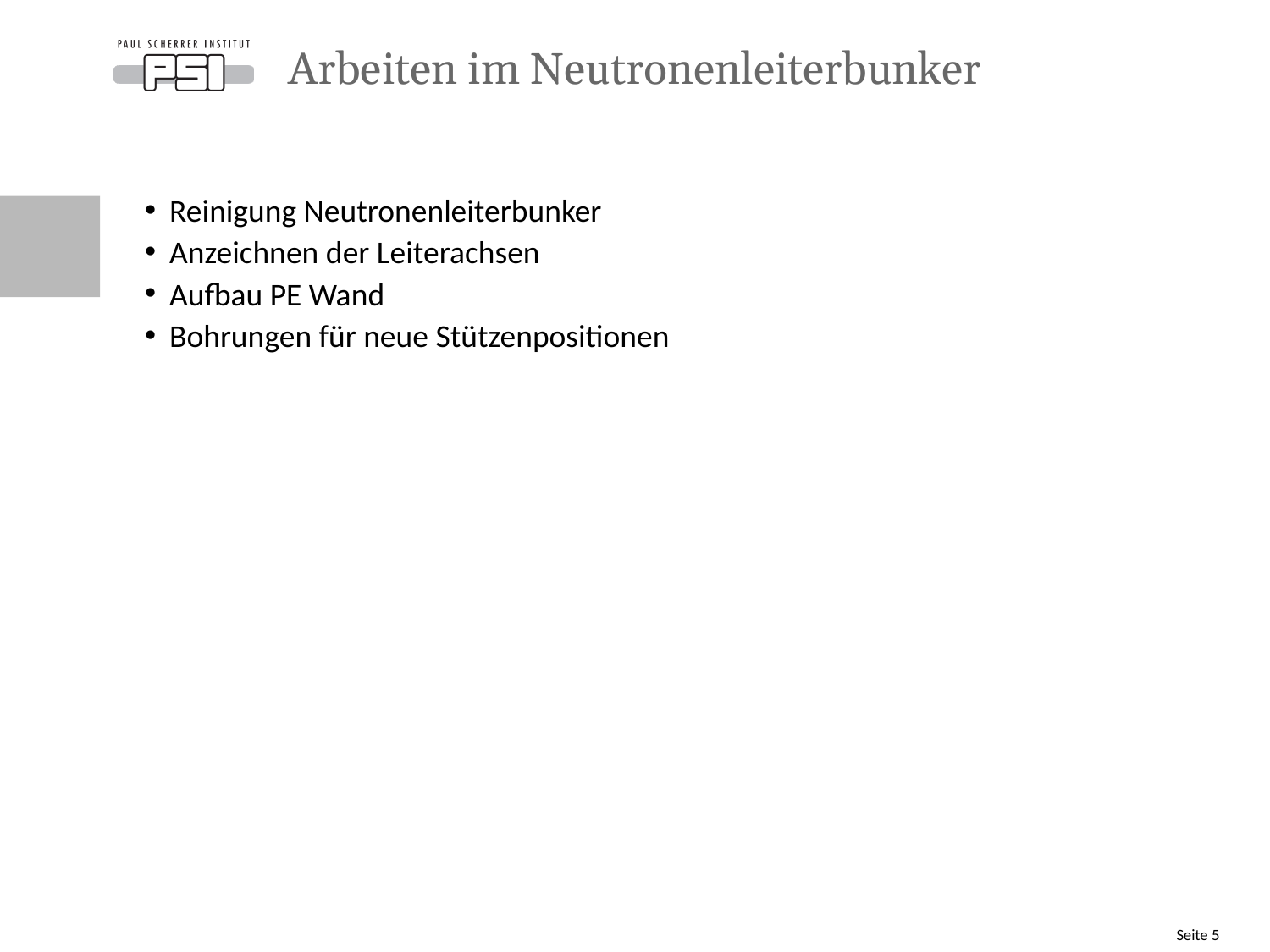

# Arbeiten im Neutronenleiterbunker
Reinigung Neutronenleiterbunker
Anzeichnen der Leiterachsen
Aufbau PE Wand
Bohrungen für neue Stützenpositionen

Seite 5